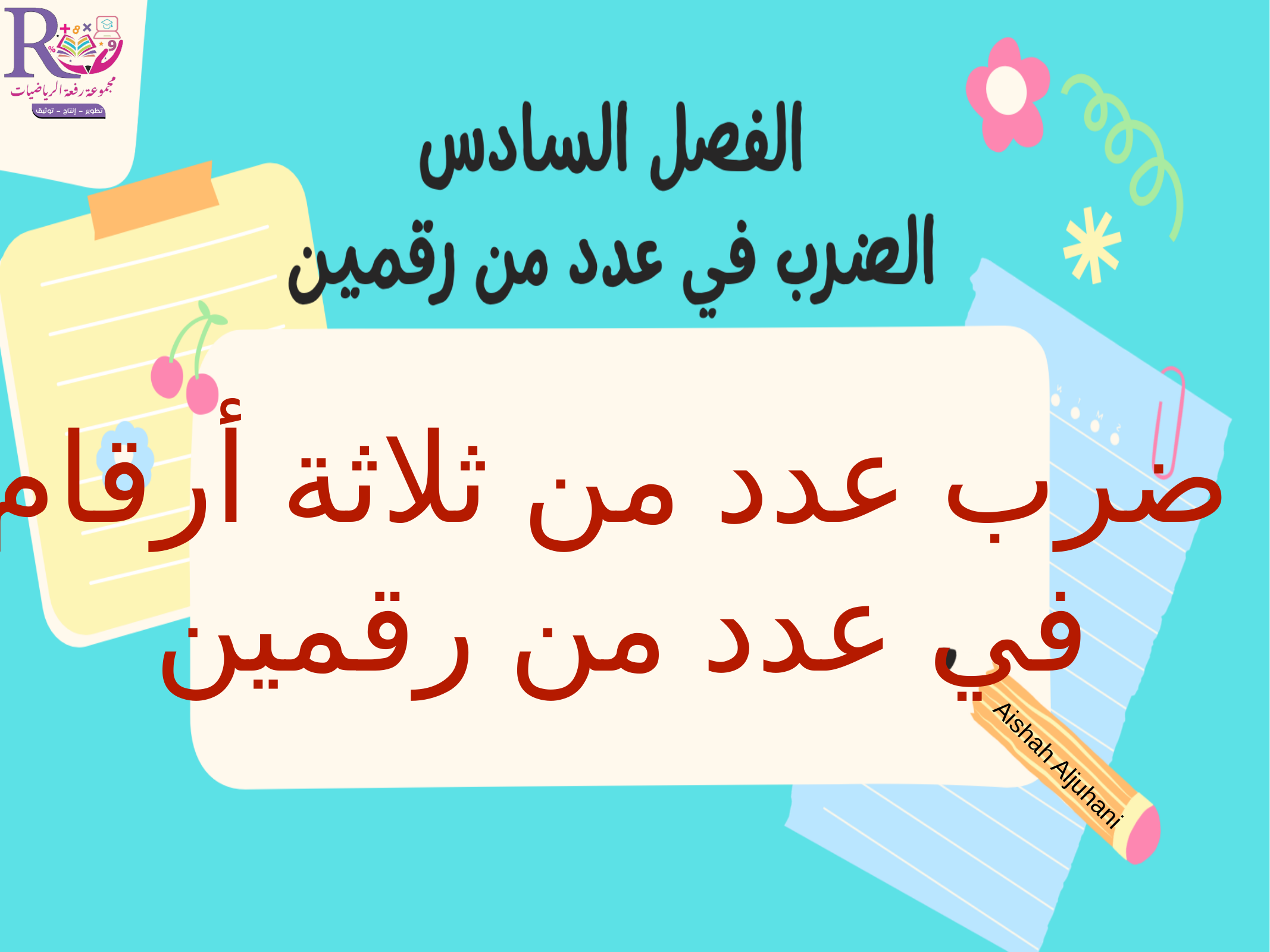

ضرب عدد من ثلاثة أرقام
 في عدد من رقمين
Aishah Aljuhani